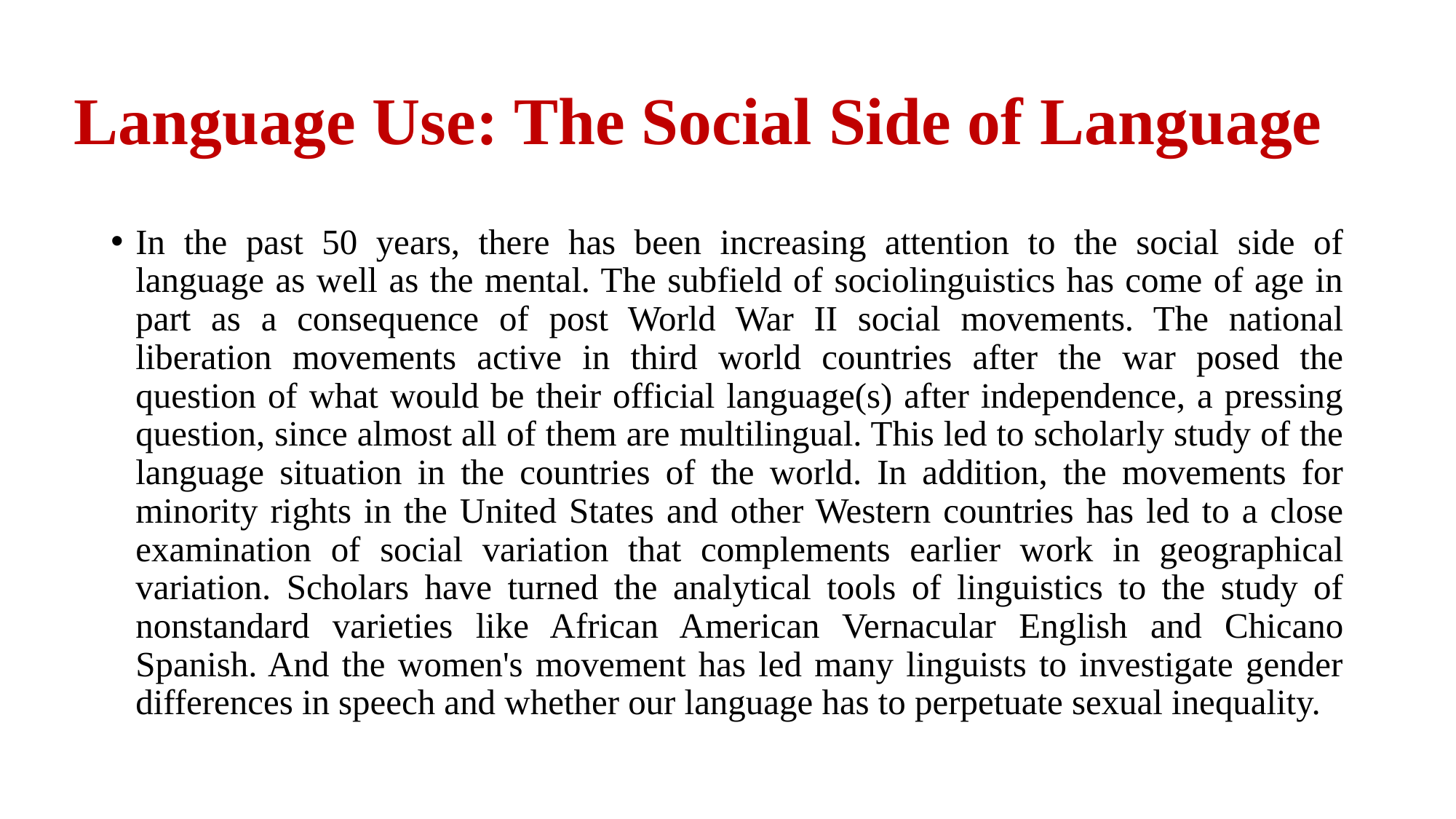

# Language Use: The Social Side of Language
In the past 50 years, there has been increasing attention to the social side of language as well as the mental. The subfield of sociolinguistics has come of age in part as a consequence of post World War II social movements. The national liberation movements active in third world countries after the war posed the question of what would be their official language(s) after independence, a pressing question, since almost all of them are multilingual. This led to scholarly study of the language situation in the countries of the world. In addition, the movements for minority rights in the United States and other Western countries has led to a close examination of social variation that complements earlier work in geographical variation. Scholars have turned the analytical tools of linguistics to the study of nonstandard varieties like African American Vernacular English and Chicano Spanish. And the women's movement has led many linguists to investigate gender differences in speech and whether our language has to perpetuate sexual inequality.